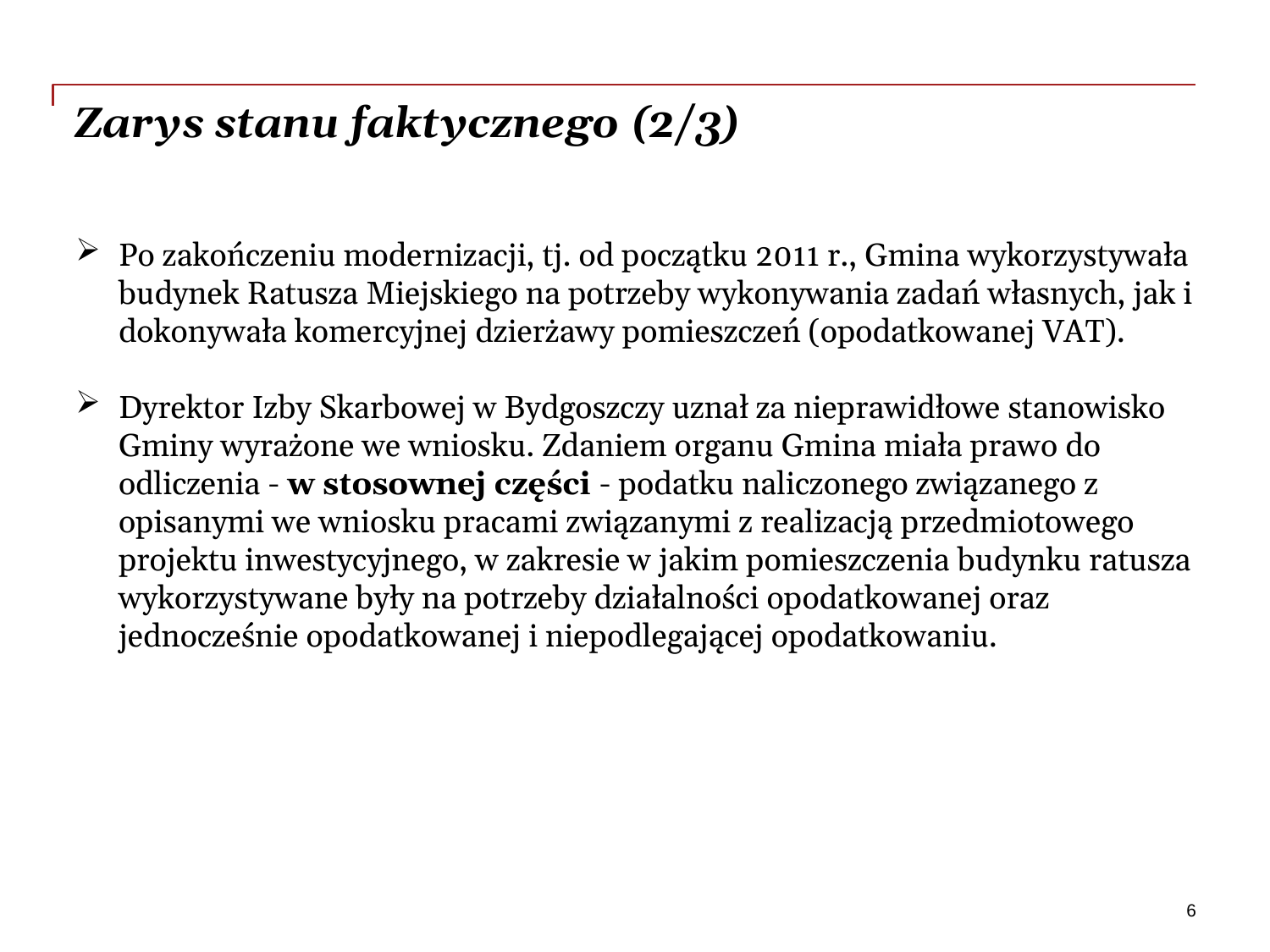

# Zarys stanu faktycznego (2/3)
  –

Po zakończeniu modernizacji, tj. od początku 2011 r., Gmina wykorzystywała budynek Ratusza Miejskiego na potrzeby wykonywania zadań własnych, jak i dokonywała komercyjnej dzierżawy pomieszczeń (opodatkowanej VAT).

Dyrektor Izby Skarbowej w Bydgoszczy uznał za nieprawidłowe stanowisko Gminy wyrażone we wniosku. Zdaniem organu Gmina miała prawo do odliczenia - w stosownej części - podatku naliczonego związanego z opisanymi we wniosku pracami związanymi z realizacją przedmiotowego projektu inwestycyjnego, w zakresie w jakim pomieszczenia budynku ratusza wykorzystywane były na potrzeby działalności opodatkowanej oraz jednocześnie opodatkowanej i niepodlegającej opodatkowaniu.

6